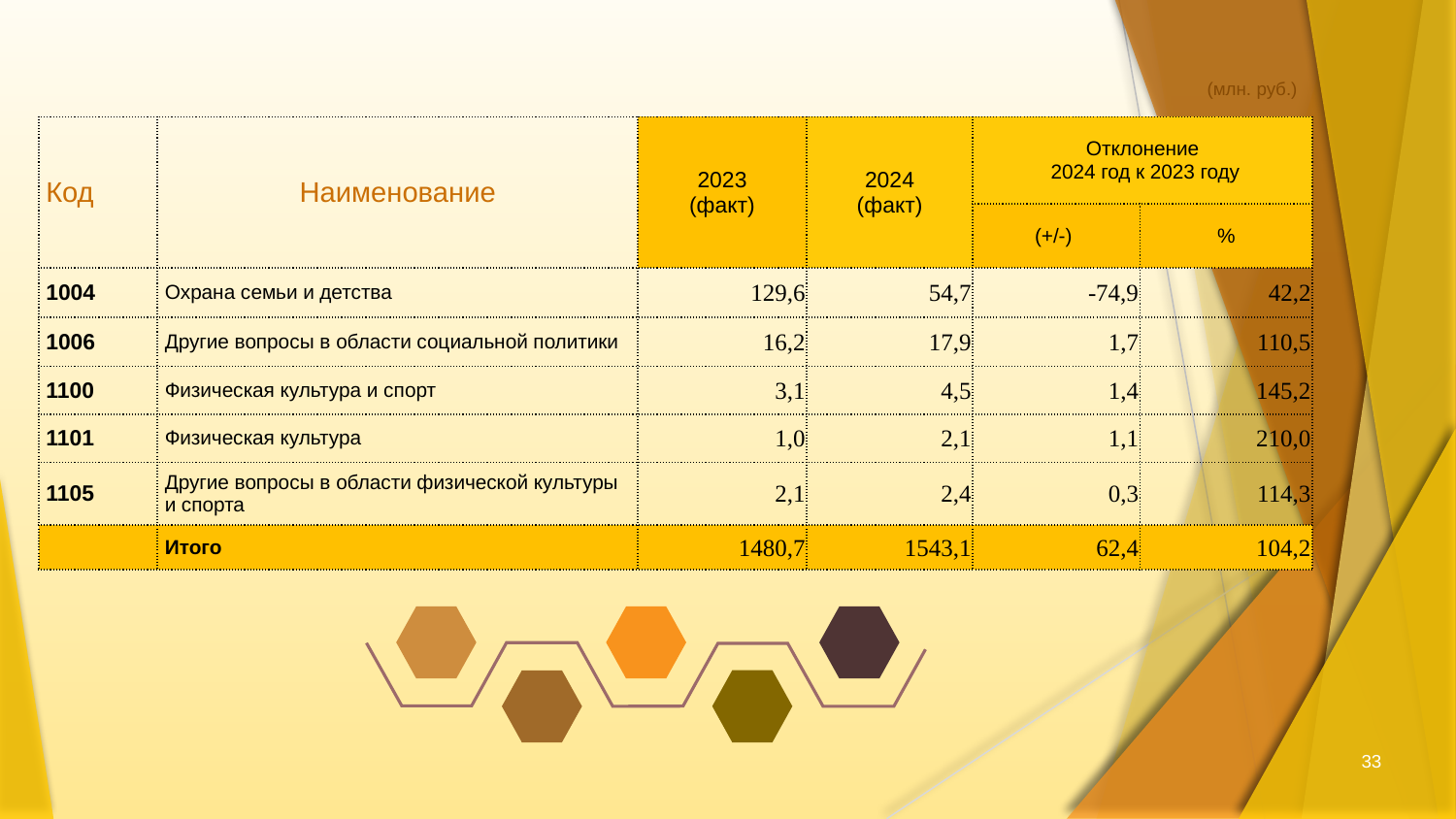

(млн. руб.)
| Код | Наименование | 2023 (факт) | 2024 (факт) | Отклонение 2024 год к 2023 году |  |
| --- | --- | --- | --- | --- | --- |
|  |  |  |  | (+/-) | % |
| 1004 | Охрана семьи и детства | 129,6 | 54,7 | -74,9 | 42,2 |
| 1006 | Другие вопросы в области социальной политики | 16,2 | 17,9 | 1,7 | 110,5 |
| 1100 | Физическая культура и спорт | 3,1 | 4,5 | 1,4 | 145,2 |
| 1101 | Физическая культура | 1,0 | 2,1 | 1,1 | 210,0 |
| 1105 | Другие вопросы в области физической культуры и спорта | 2,1 | 2,4 | 0,3 | 114,3 |
|  | Итого | 1480,7 | 1543,1 | 62,4 | 104,2 |

33